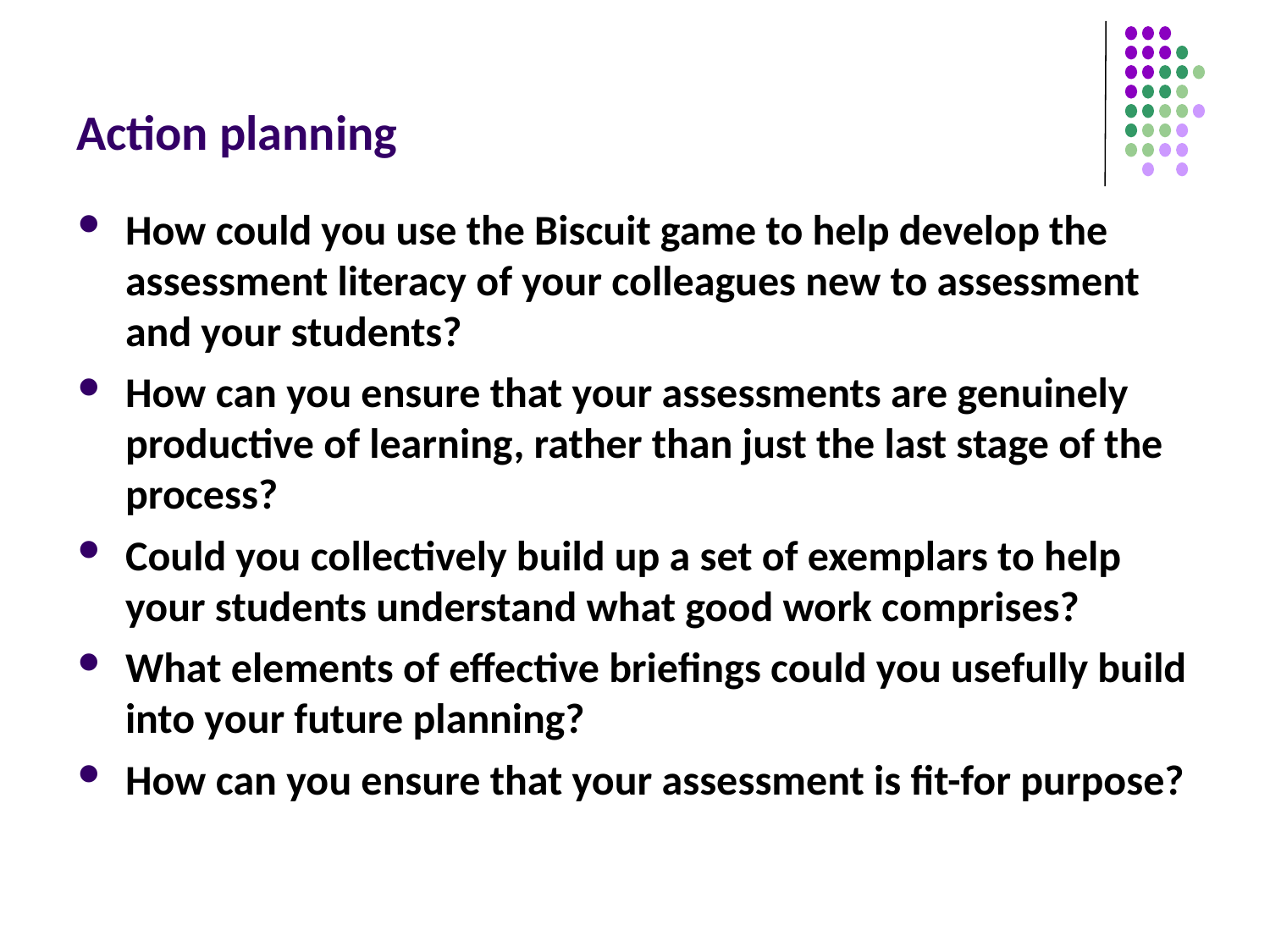

# Action planning
How could you use the Biscuit game to help develop the assessment literacy of your colleagues new to assessment and your students?
How can you ensure that your assessments are genuinely productive of learning, rather than just the last stage of the process?
Could you collectively build up a set of exemplars to help your students understand what good work comprises?
What elements of effective briefings could you usefully build into your future planning?
How can you ensure that your assessment is fit-for purpose?